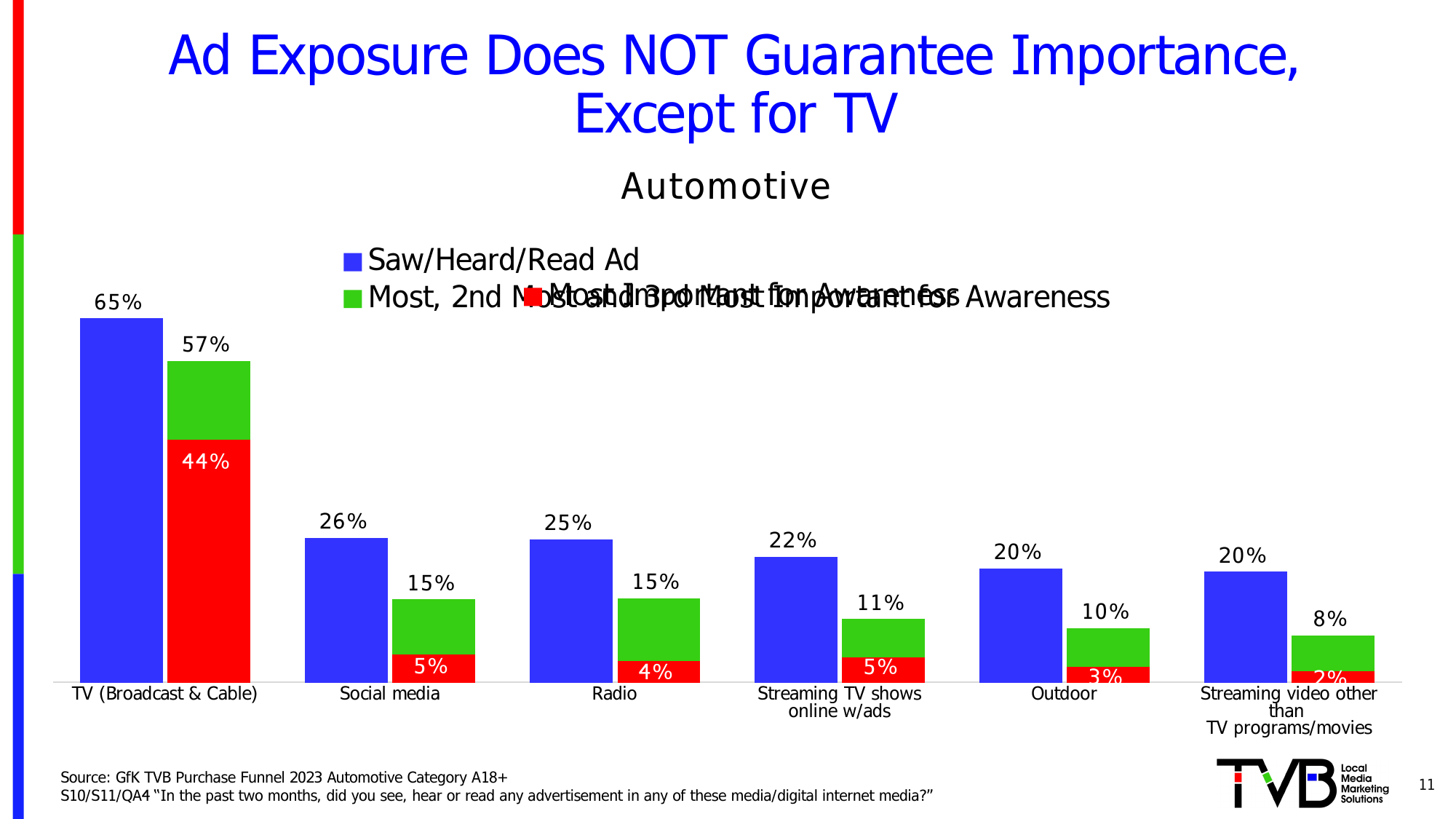

# Ad Exposure Does NOT Guarantee Importance, Except for TV
Automotive

### Chart

| Category | Saw/Heard/Read Ad | Most Important for Awareness |
|---|---|---|
| TV (Broadcast & Cable) | 0.645 | 0.442 |
| Social media | 0.256 | 0.052 |
| Radio | 0.253 | 0.04 |
| Streaming TV shows online w/ads | 0.222 | 0.047 |
| Outdoor | 0.202 | 0.03 |
| Streaming video other than
TV programs/movies | 0.196 | 0.022 |

### Chart

| Category | Saw/Heard/Read Ad | Most, 2nd Most and 3rd Most Important for Awareness |
|---|---|---|
| TV (Broadcast & Cable) | 0.645 | 0.569 |
| Social media | 0.256 | 0.147 |
| Radio | 0.253 | 0.149 |
| Streaming TV shows online w/ads | 0.222 | 0.112 |
| Outdoor | 0.202 | 0.096 |
| Streaming video other than
TV programs/movies | 0.196 | 0.083 |
11
Source: GfK TVB Purchase Funnel 2023 Automotive Category A18+
S10/S11/QA4 “In the past two months, did you see, hear or read any advertisement in any of these media/digital internet media?”